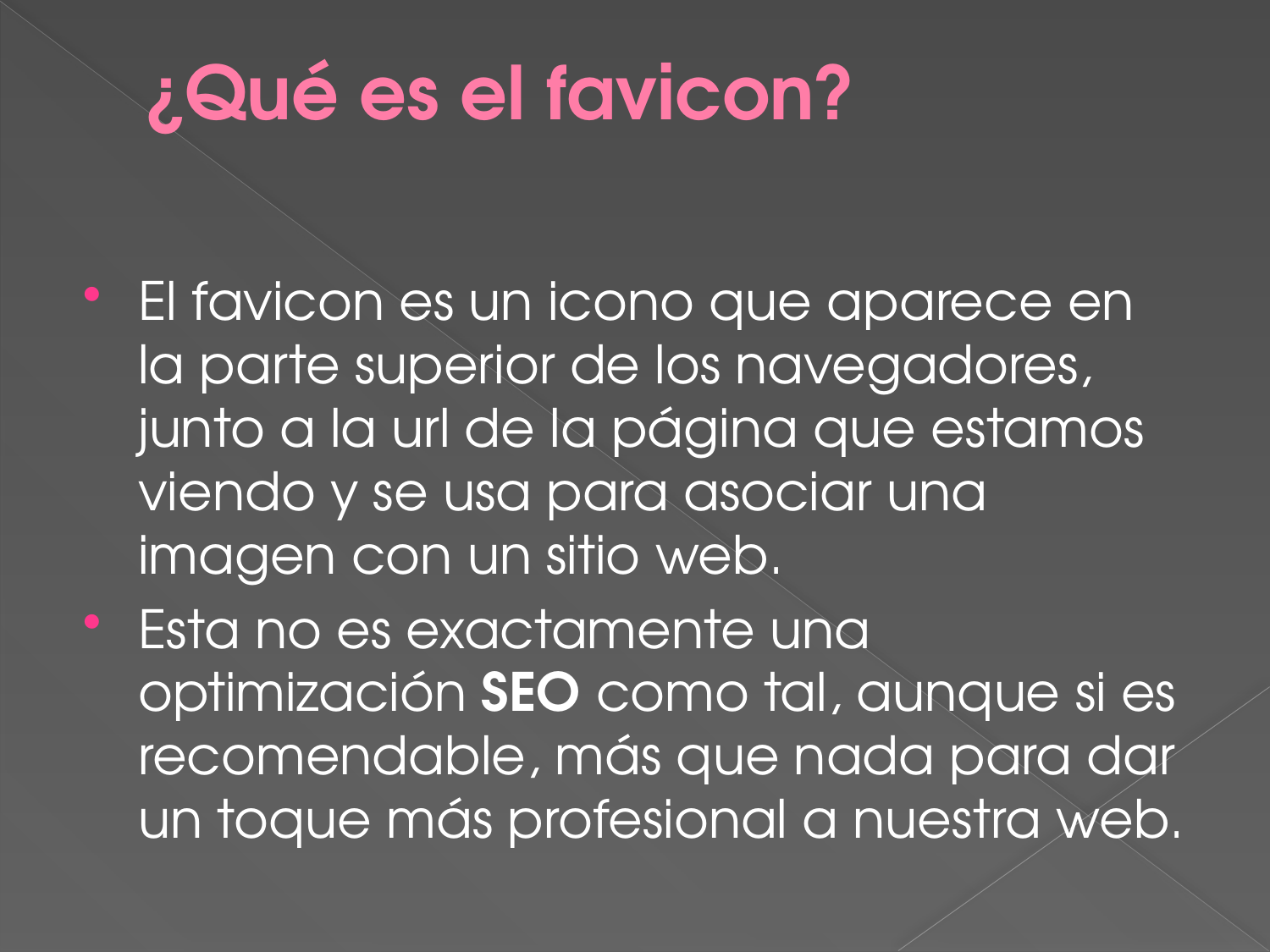

# ¿Qué es el favicon?
El favicon es un icono que aparece en la parte superior de los navegadores, junto a la url de la página que estamos viendo y se usa para asociar una imagen con un sitio web.
Esta no es exactamente una optimización SEO como tal, aunque si es recomendable, más que nada para dar un toque más profesional a nuestra web.